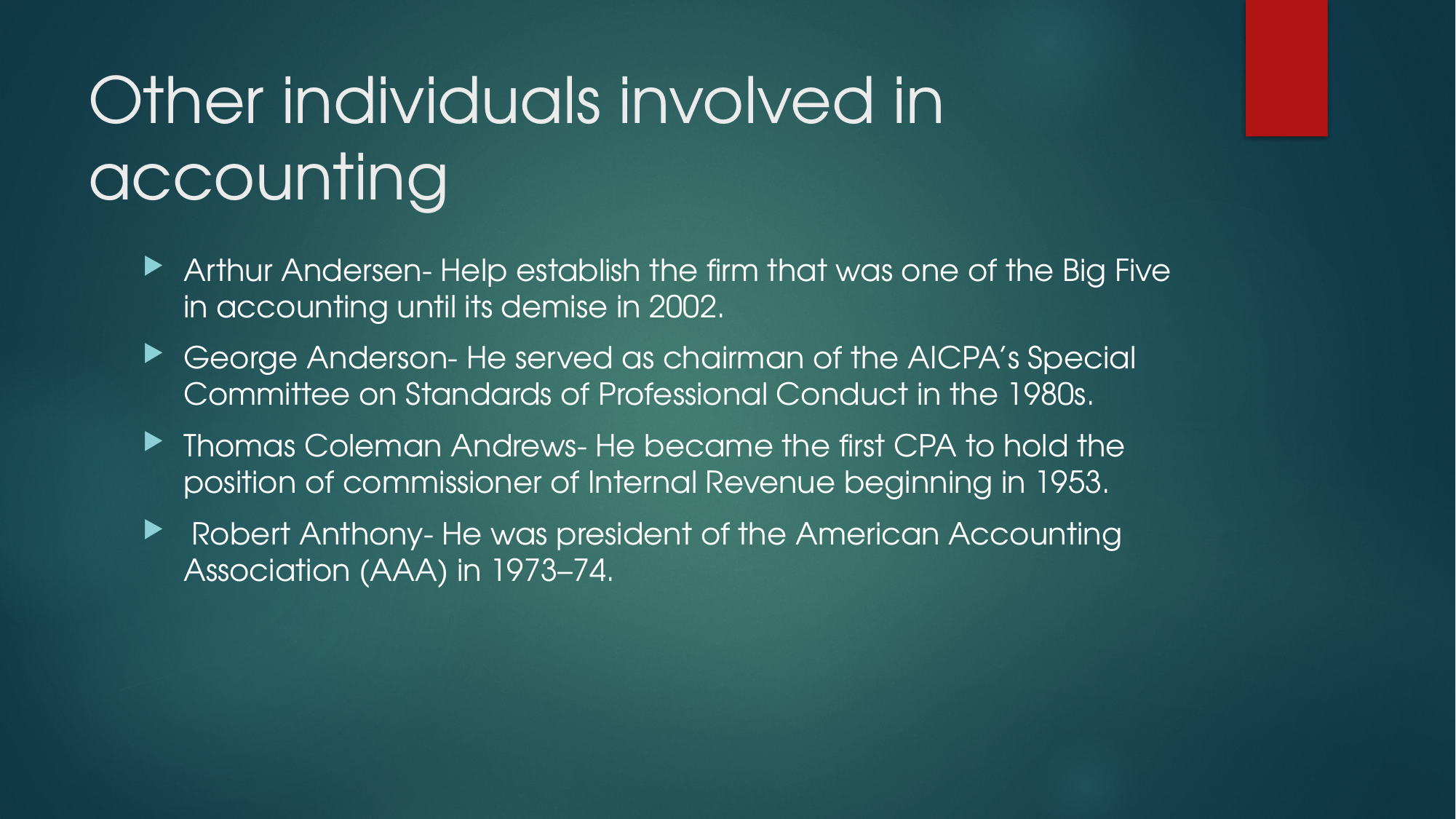

# Other individuals involved in accounting
Arthur Andersen- Help establish the firm that was one of the Big Five in accounting until its demise in 2002.
George Anderson- He served as chairman of the AICPA’s Special Committee on Standards of Professional Conduct in the 1980s.
Thomas Coleman Andrews- He became the first CPA to hold the position of commissioner of Internal Revenue beginning in 1953.
 Robert Anthony- He was president of the American Accounting Association (AAA) in 1973–74.